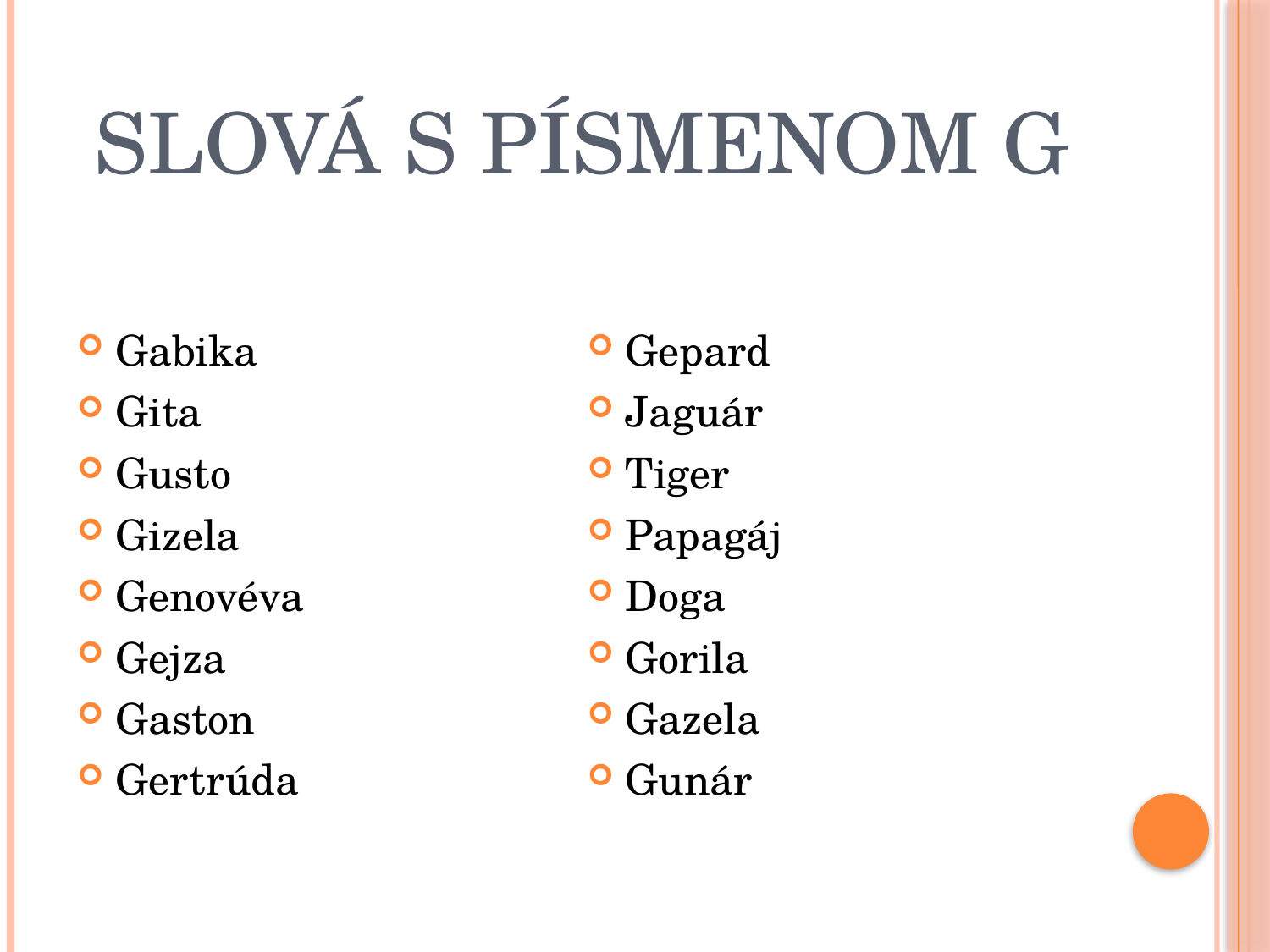

# SLOVÁ S PÍSMENOM G
Gabika
Gita
Gusto
Gizela
Genovéva
Gejza
Gaston
Gertrúda

Gepard
Jaguár
Tiger
Papagáj
Doga
Gorila
Gazela
Gunár